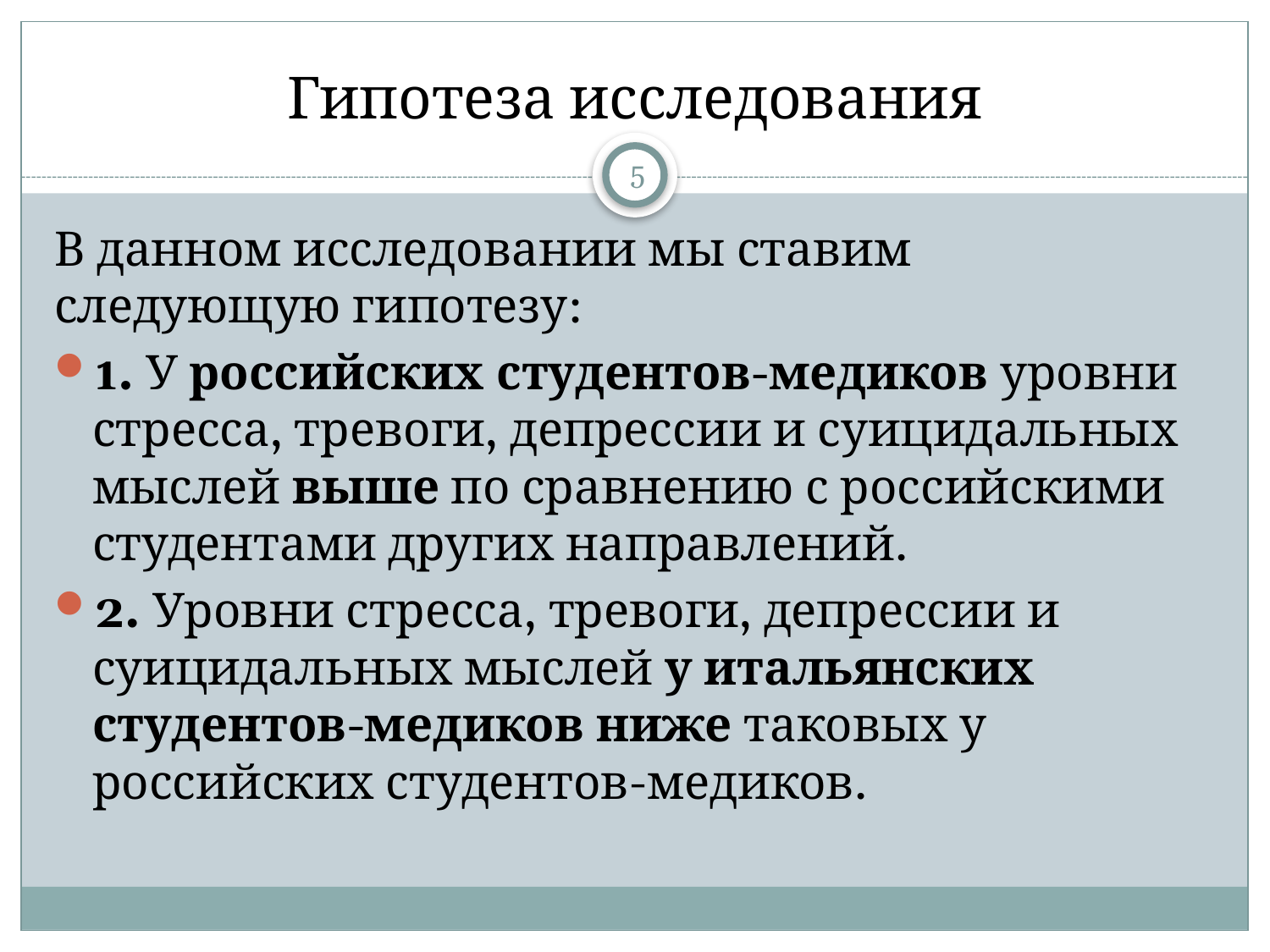

# Гипотеза исследования
5
В данном исследовании мы ставим следующую гипотезу:
1. У российских студентов-медиков уровни стресса, тревоги, депрессии и суицидальных мыслей выше по сравнению с российскими студентами других направлений.
2. Уровни стресса, тревоги, депрессии и суицидальных мыслей у итальянских студентов-медиков ниже таковых у российских студентов-медиков.